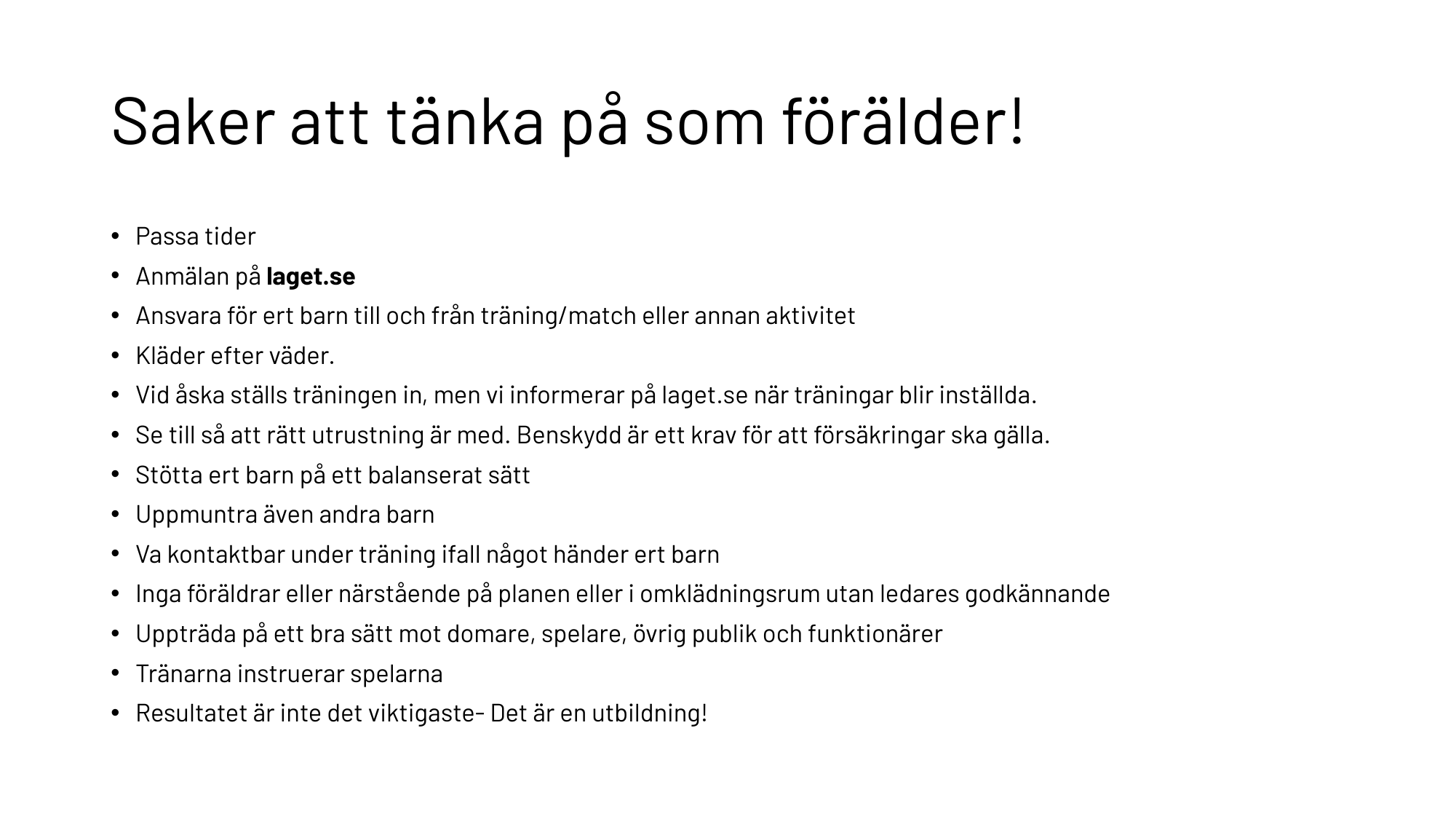

# Saker att tänka på som förälder!
Passa tider
Anmälan på laget.se
Ansvara för ert barn till och från träning/match eller annan aktivitet
Kläder efter väder.
Vid åska ställs träningen in, men vi informerar på laget.se när träningar blir inställda.
Se till så att rätt utrustning är med. Benskydd är ett krav för att försäkringar ska gälla.
Stötta ert barn på ett balanserat sätt
Uppmuntra även andra barn
Va kontaktbar under träning ifall något händer ert barn
Inga föräldrar eller närstående på planen eller i omklädningsrum utan ledares godkännande
Uppträda på ett bra sätt mot domare, spelare, övrig publik och funktionärer
Tränarna instruerar spelarna
Resultatet är inte det viktigaste- Det är en utbildning!